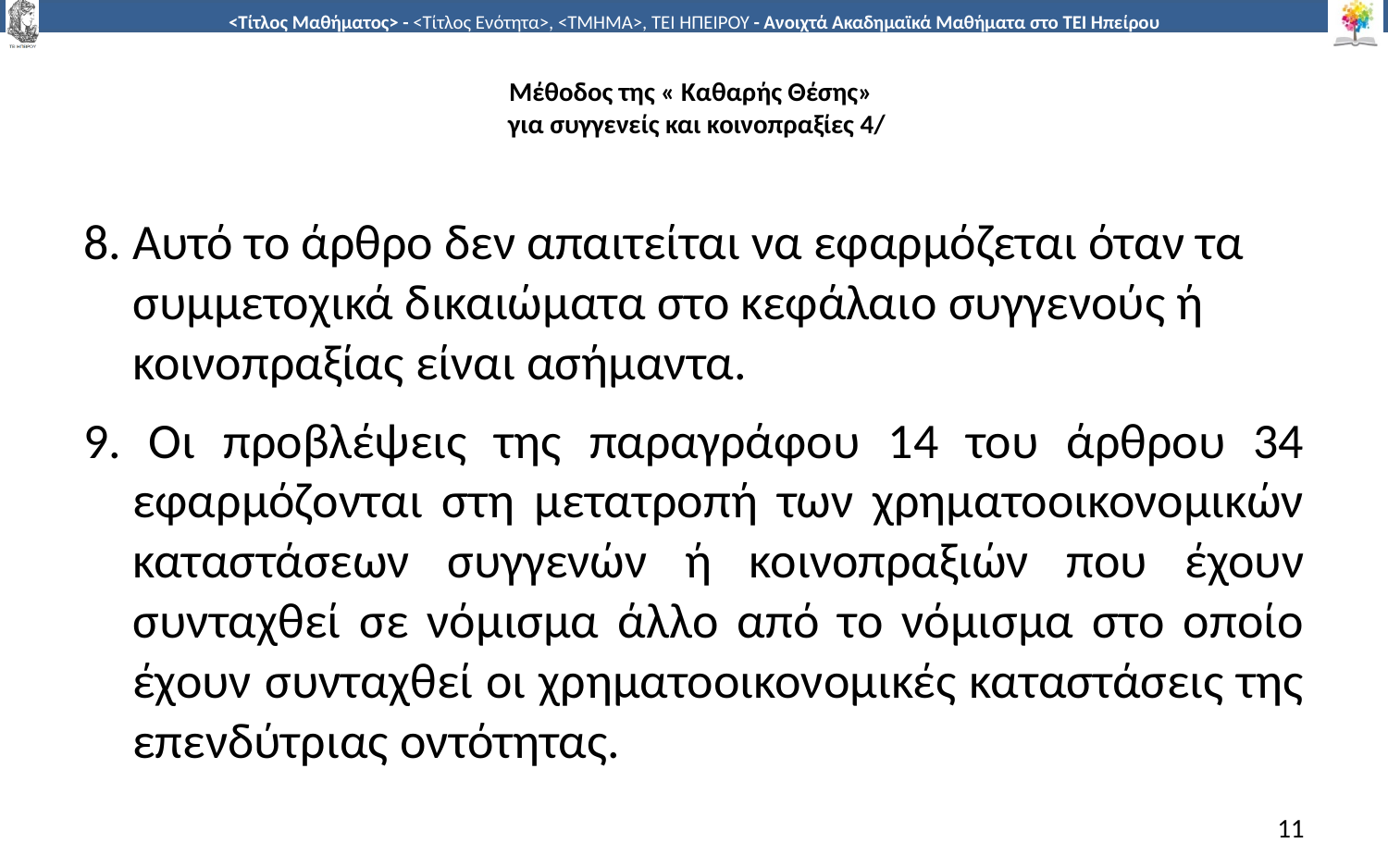

# Μέθοδος της « Καθαρής Θέσης» για συγγενείς και κοινοπραξίες 4/
8. Αυτό το άρθρο δεν απαιτείται να εφαρμόζεται όταν τα συμμετοχικά δικαιώματα στο κεφάλαιο συγγενούς ή κοινοπραξίας είναι ασήμαντα.
9. Οι προβλέψεις της παραγράφου 14 του άρθρου 34 εφαρμόζονται στη μετατροπή των χρηματοοικονομικών καταστάσεων συγγενών ή κοινοπραξιών που έχουν συνταχθεί σε νόμισμα άλλο από το νόμισμα στο οποίο έχουν συνταχθεί οι χρηματοοικονομικές καταστάσεις της επενδύτριας οντότητας.

11